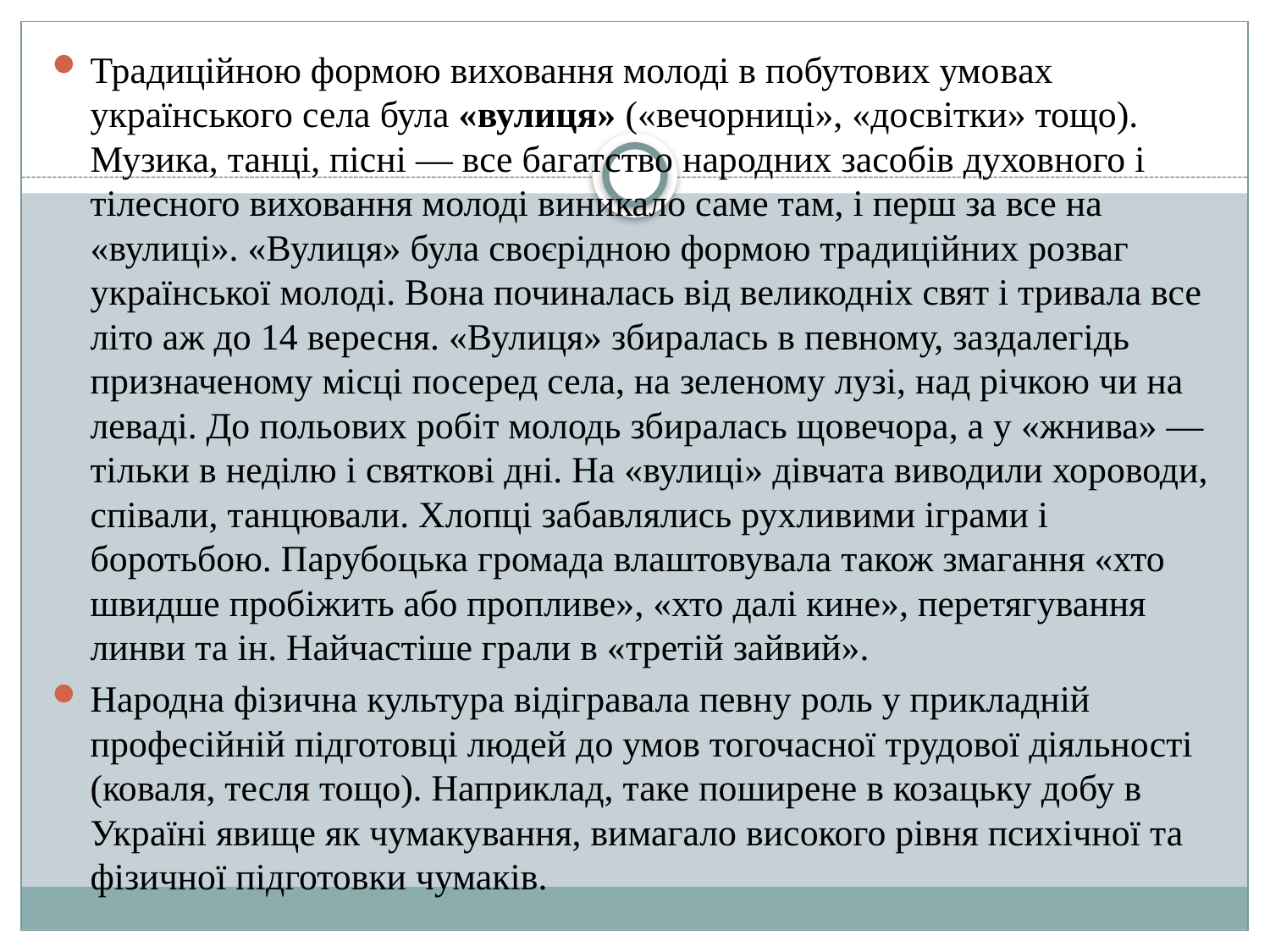

Традиційною формою виховання молоді в побутових умовах українського села була «вулиця» («вечорниці», «досвітки» тощо). Музика, танці, пісні — все багатство народних засобів духовного і тілесного виховання молоді виникало саме там, і перш за все на «вулиці». «Вулиця» була своєрідною формою традиційних розваг української молоді. Вона починалась від великодніх свят і тривала все літо аж до 14 вересня. «Вулиця» збиралась в певному, заздалегідь призначеному місці посеред села, на зеленому лузі, над річкою чи на леваді. До польових робіт молодь збиралась щовечора, а у «жнива» — тільки в неділю і святкові дні. На «вулиці» дівчата виводили хороводи, співали, танцювали. Хлопці забавлялись рухливими іграми і боротьбою. Парубоцька громада влаштовувала також змагання «хто швидше пробіжить або пропливе», «хто далі кине», перетягування линви та ін. Найчастіше грали в «третій зайвий».
Народна фізична культура відігравала певну роль у прикладній професійній підготовці людей до умов тогочасної трудової діяльності (коваля, тесля тощо). Наприклад, таке поширене в козацьку добу в Україні явище як чумакування, вимагало високого рівня психічної та фізичної підготовки чумаків.